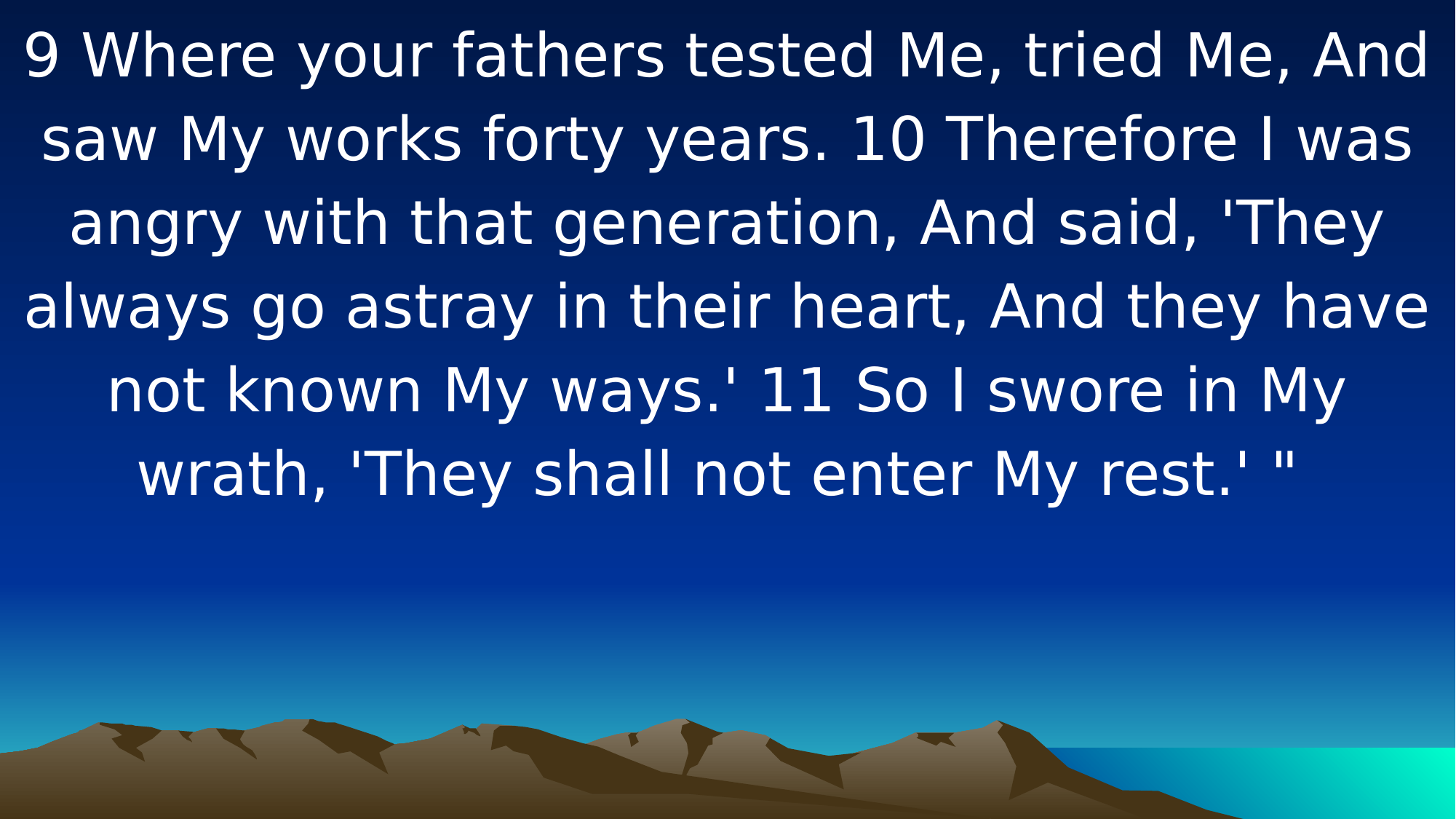

9 Where your fathers tested Me, tried Me, And saw My works forty years. 10 Therefore I was angry with that generation, And said, 'They always go astray in their heart, And they have not known My ways.' 11 So I swore in My wrath, 'They shall not enter My rest.' "